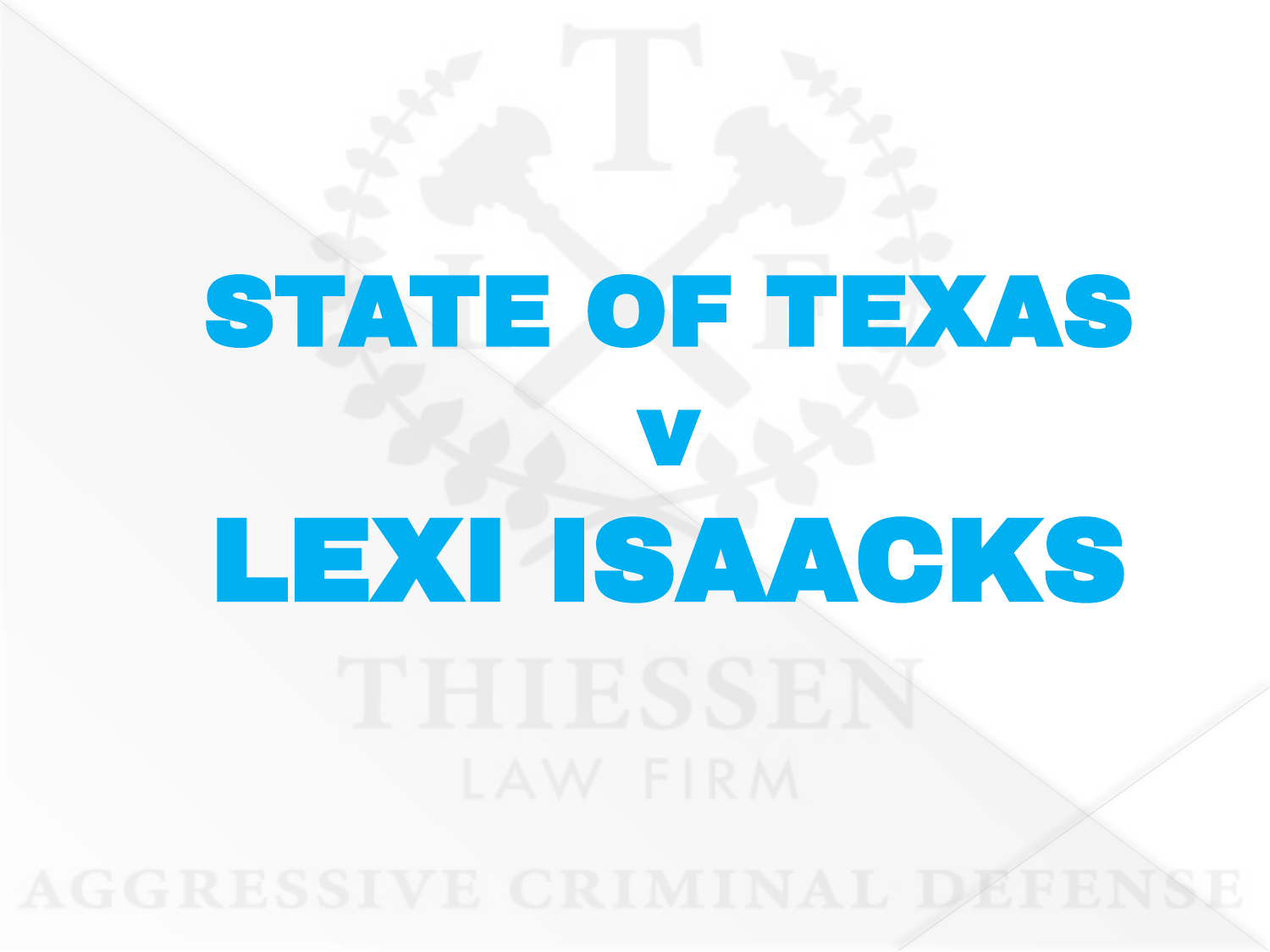

# STATE OF TEXAS v LEXI ISAACKS